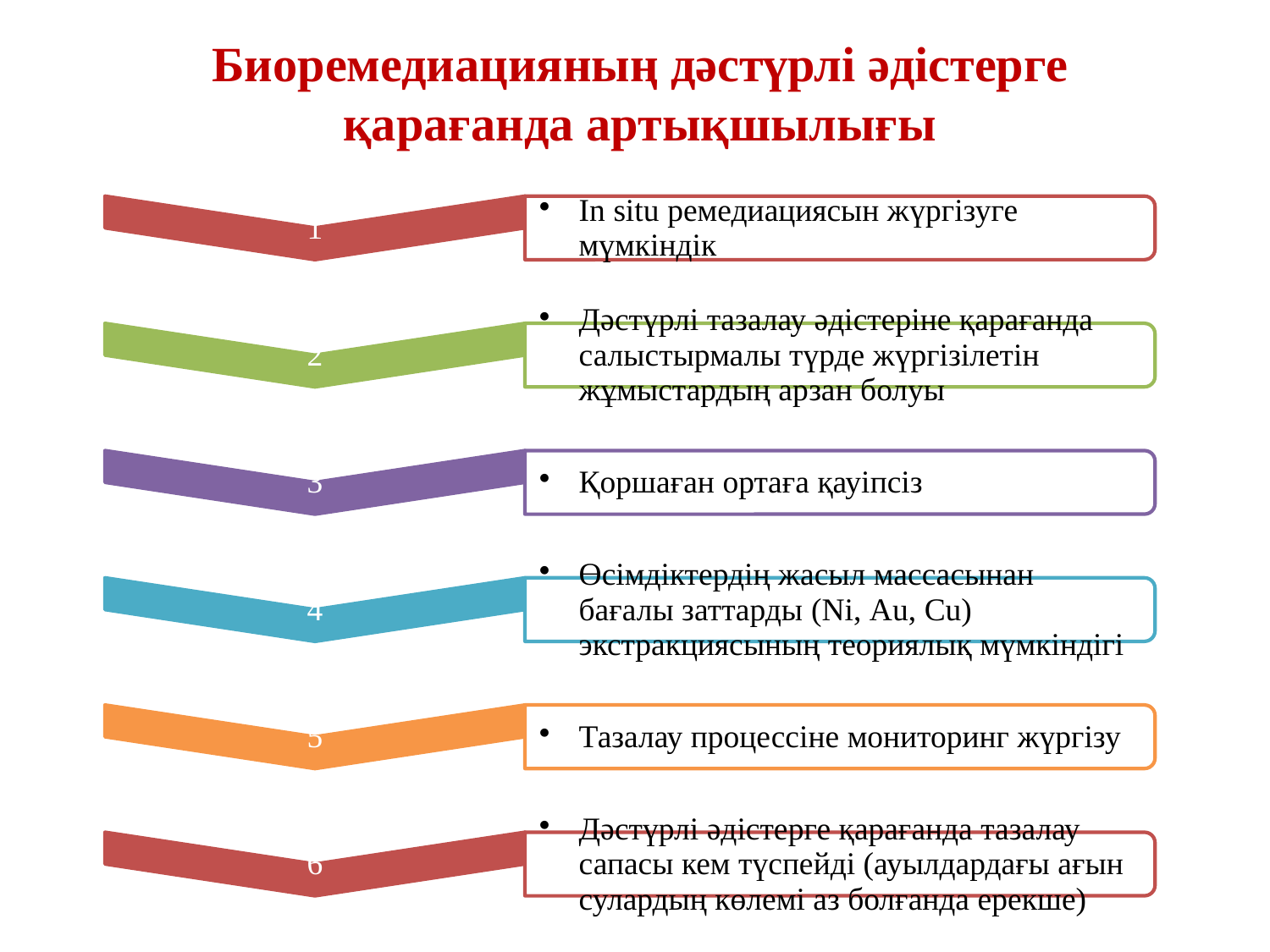

Биоремедиацияның дәстүрлі әдістерге қарағанда артықшылығы
1
4
6
5
3
2
In situ ремедиациясын жүргізуге мүмкіндік
Дәстүрлі тазалау әдістеріне қарағанда салыстырмалы түрде жүргізілетін жұмыстардың арзан болуы
Қоршаған ортаға қауіпсіз
Өсімдіктердің жасыл массасынан бағалы заттарды (Ni, Au, Cu) экстракциясының теориялық мүмкіндігі
Тазалау процессіне мониторинг жүргізу
Дәстүрлі әдістерге қарағанда тазалау сапасы кем түспейді (ауылдардағы ағын сулардың көлемі аз болғанда ерекше)